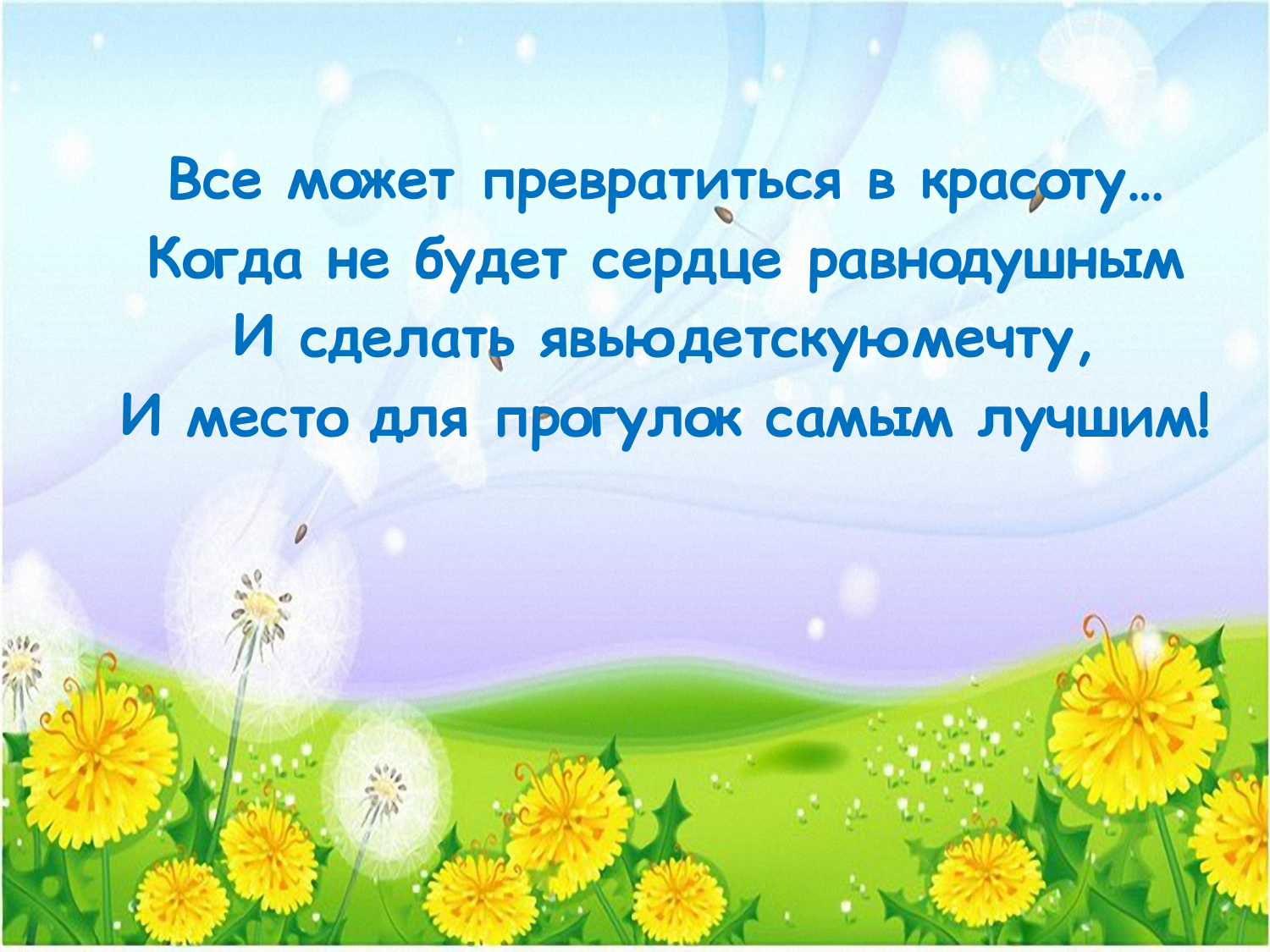

Все может превратиться в красоту…
Когда не будет сердце равнодушным
И сделать явью детскую мечту,
И место для прогулок самым лучшим!